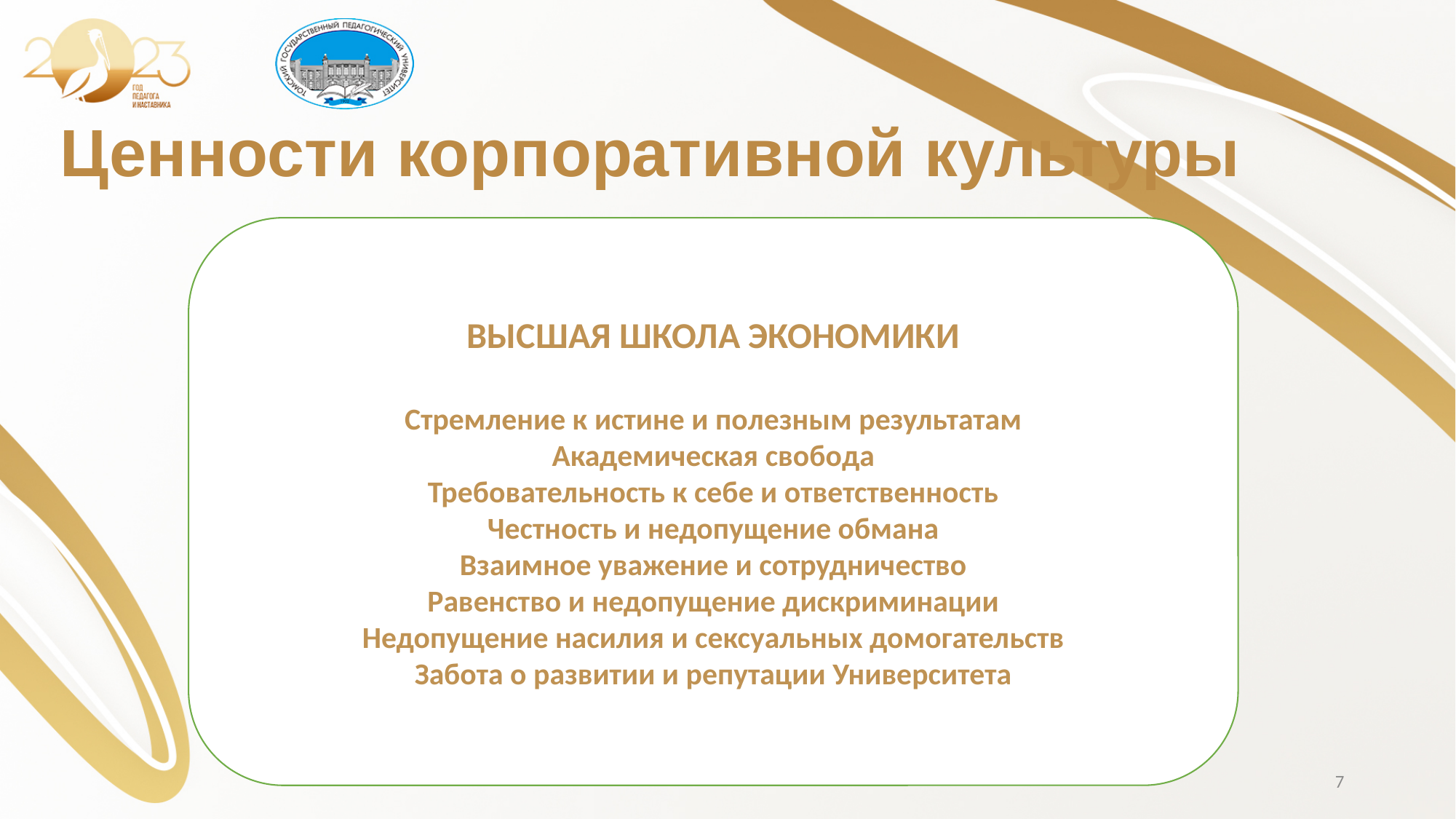

# Ценности корпоративной культуры
ВЫСШАЯ ШКОЛА ЭКОНОМИКИ

Стремление к истине и полезным результатам
Академическая свобода
Требовательность к себе и ответственность
Честность и недопущение обмана
Взаимное уважение и сотрудничество
Равенство и недопущение дискриминации
Недопущение насилия и сексуальных домогательств
Забота о развитии и репутации Университета

7